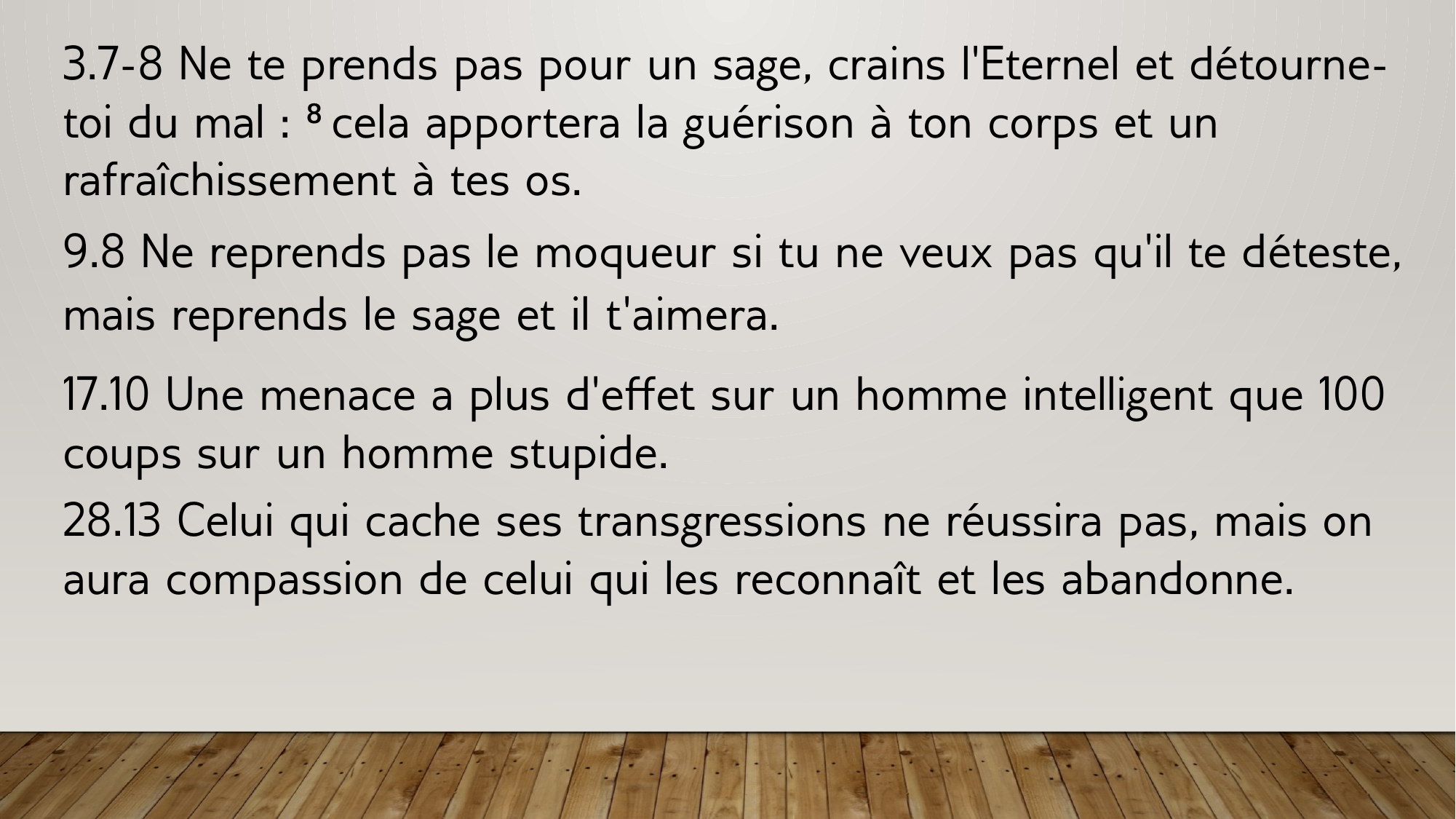

3.7-8 Ne te prends pas pour un sage, crains l'Eternel et détourne-toi du mal : 8 cela apportera la guérison à ton corps et un rafraîchissement à tes os.
9.8 Ne reprends pas le moqueur si tu ne veux pas qu'il te déteste, mais reprends le sage et il t'aimera.
17.10 Une menace a plus d'effet sur un homme intelligent que 100 coups sur un homme stupide.
28.13 Celui qui cache ses transgressions ne réussira pas, mais on aura compassion de celui qui les reconnaît et les abandonne.